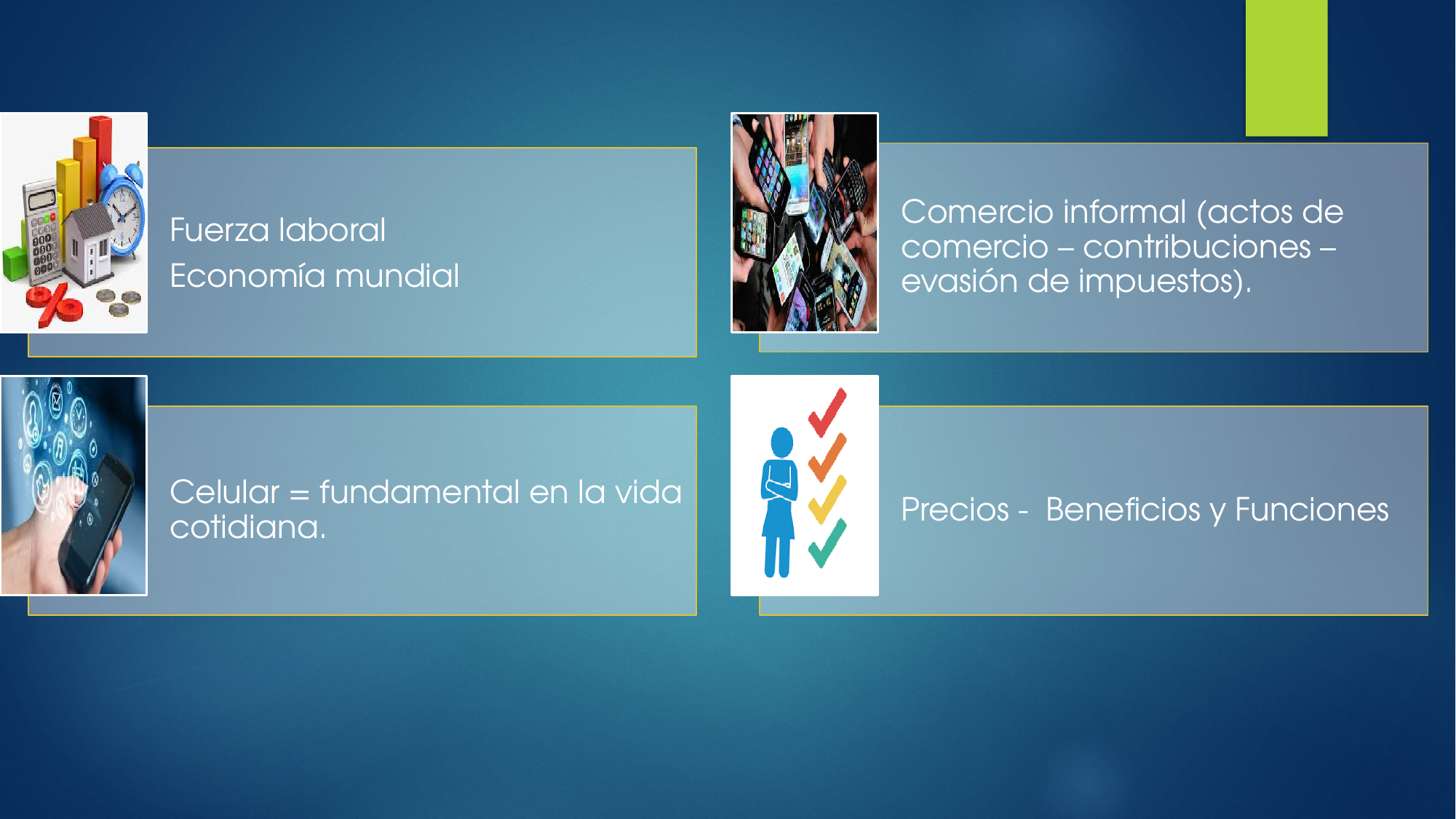

Fuerza laboral
Economía mundial

Comercio informal (actos de comercio – contribuciones – evasión de impuestos).
Celular = fundamental en la vida cotidiana.
Precios -  Beneficios y Funciones